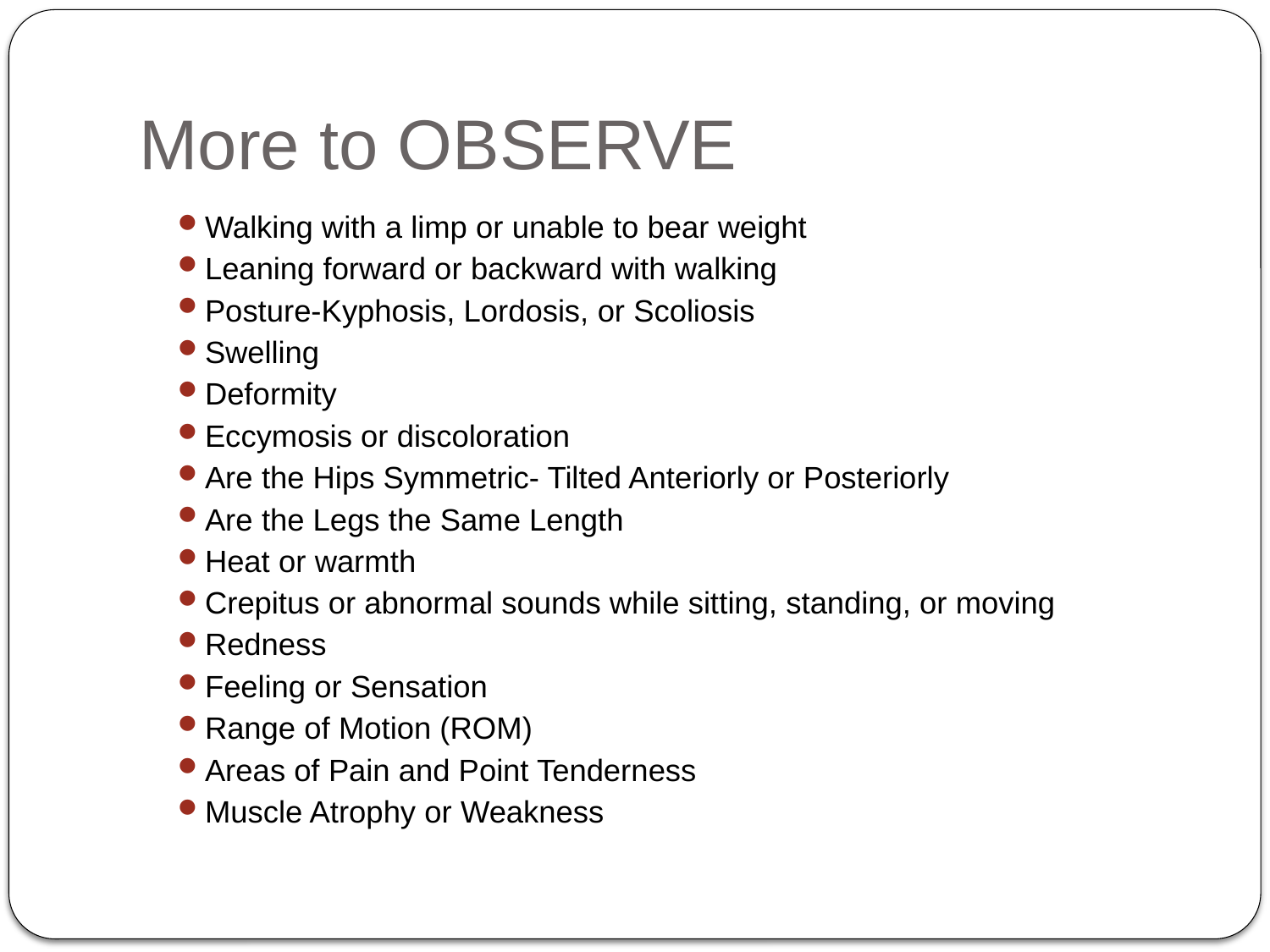

# More to OBSERVE
Walking with a limp or unable to bear weight
Leaning forward or backward with walking
Posture-Kyphosis, Lordosis, or Scoliosis
Swelling
Deformity
Eccymosis or discoloration
Are the Hips Symmetric- Tilted Anteriorly or Posteriorly
Are the Legs the Same Length
Heat or warmth
Crepitus or abnormal sounds while sitting, standing, or moving
Redness
Feeling or Sensation
Range of Motion (ROM)
Areas of Pain and Point Tenderness
Muscle Atrophy or Weakness